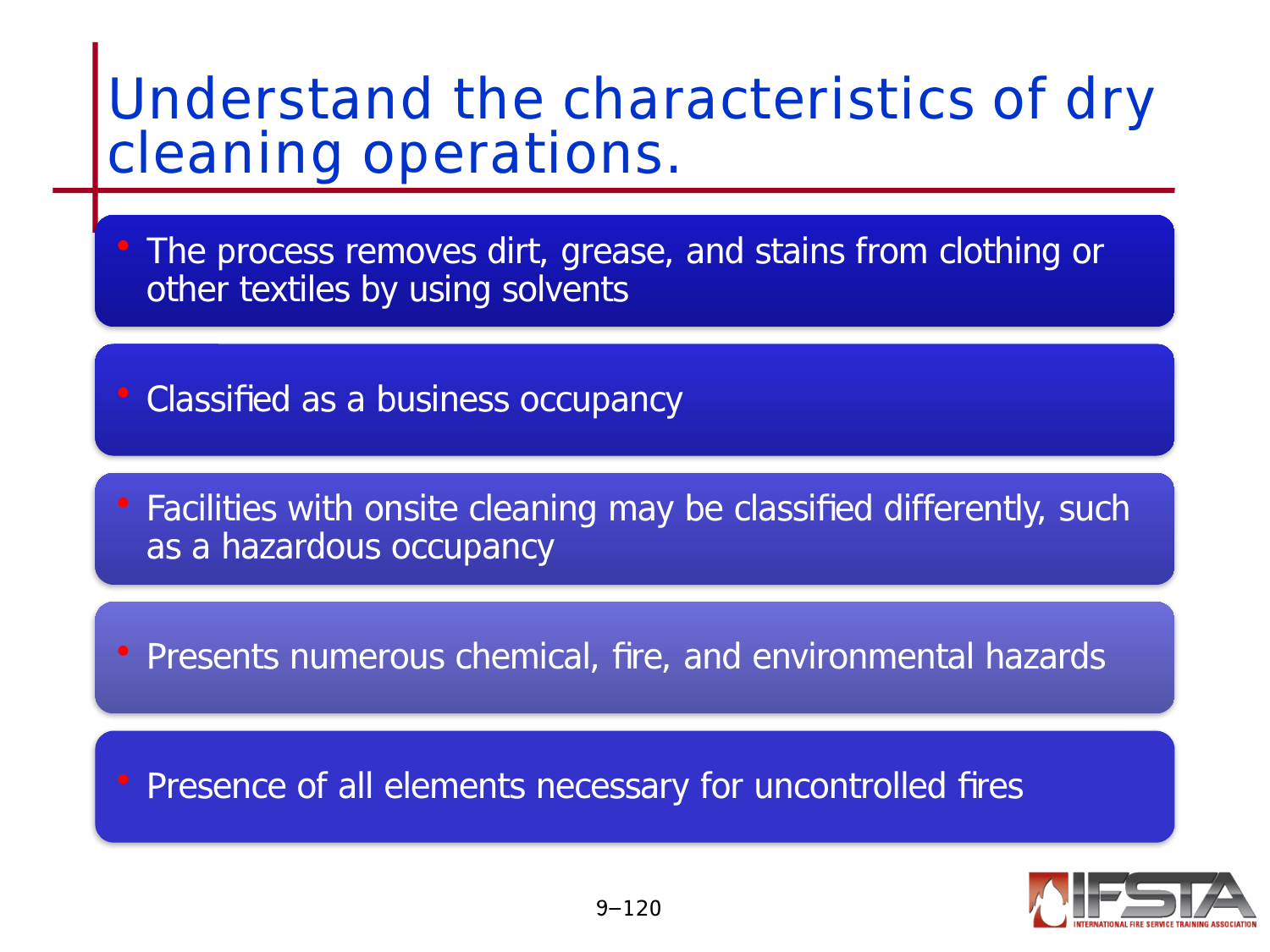

# Understand the characteristics of dry cleaning operations.
The process removes dirt, grease, and stains from clothing or other textiles by using solvents
Classified as a business occupancy
Facilities with onsite cleaning may be classified differently, such as a hazardous occupancy
Presents numerous chemical, fire, and environmental hazards
Presence of all elements necessary for uncontrolled fires
9–120